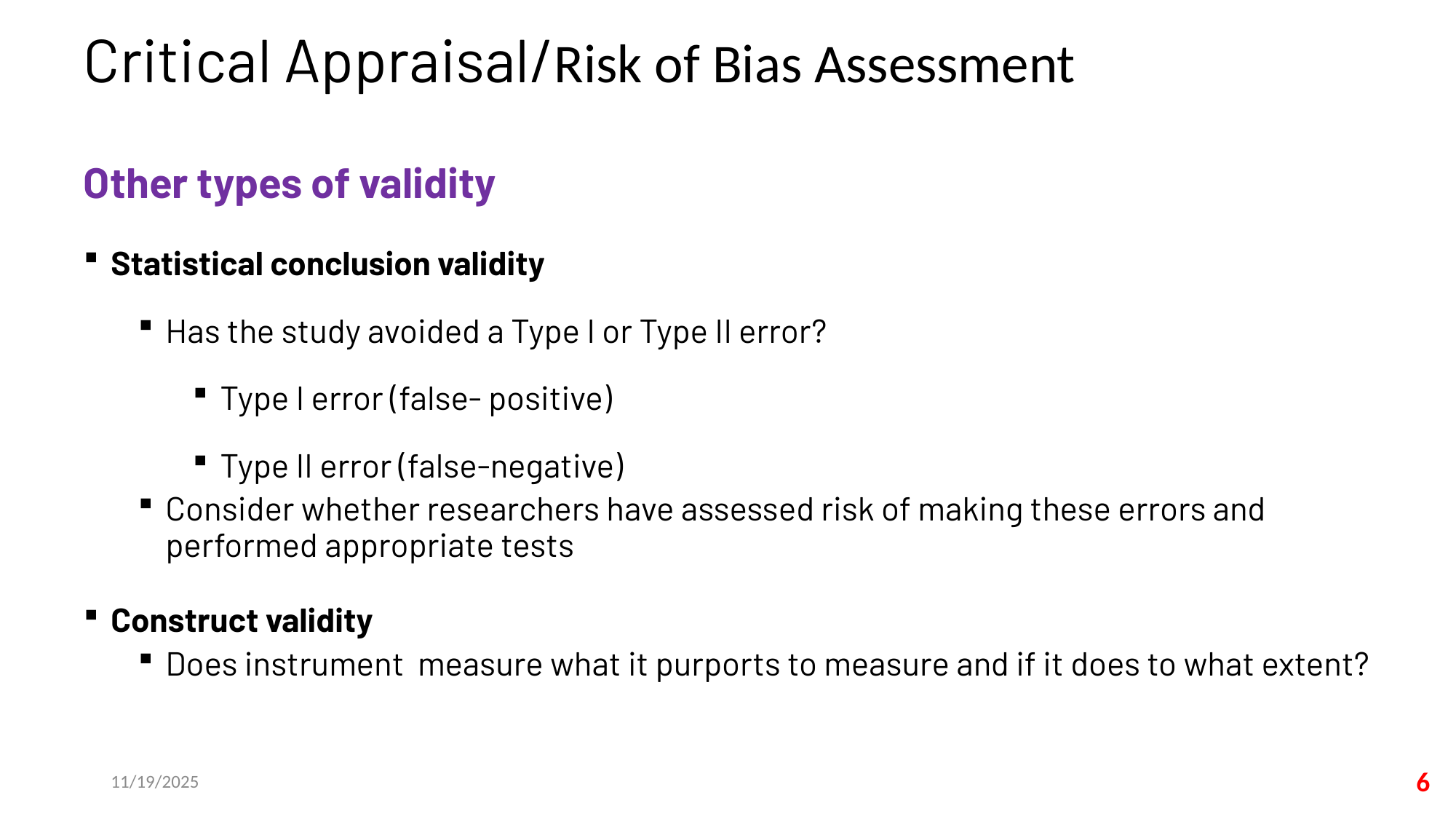

# Critical Appraisal/Risk of Bias Assessment
Other types of validity
Statistical conclusion validity
Has the study avoided a Type I or Type II error?
Type I error (false- positive)
Type II error (false-negative)
Consider whether researchers have assessed risk of making these errors and performed appropriate tests
Construct validity
Does instrument  measure what it purports to measure and if it does to what extent?

11/19/2025
6